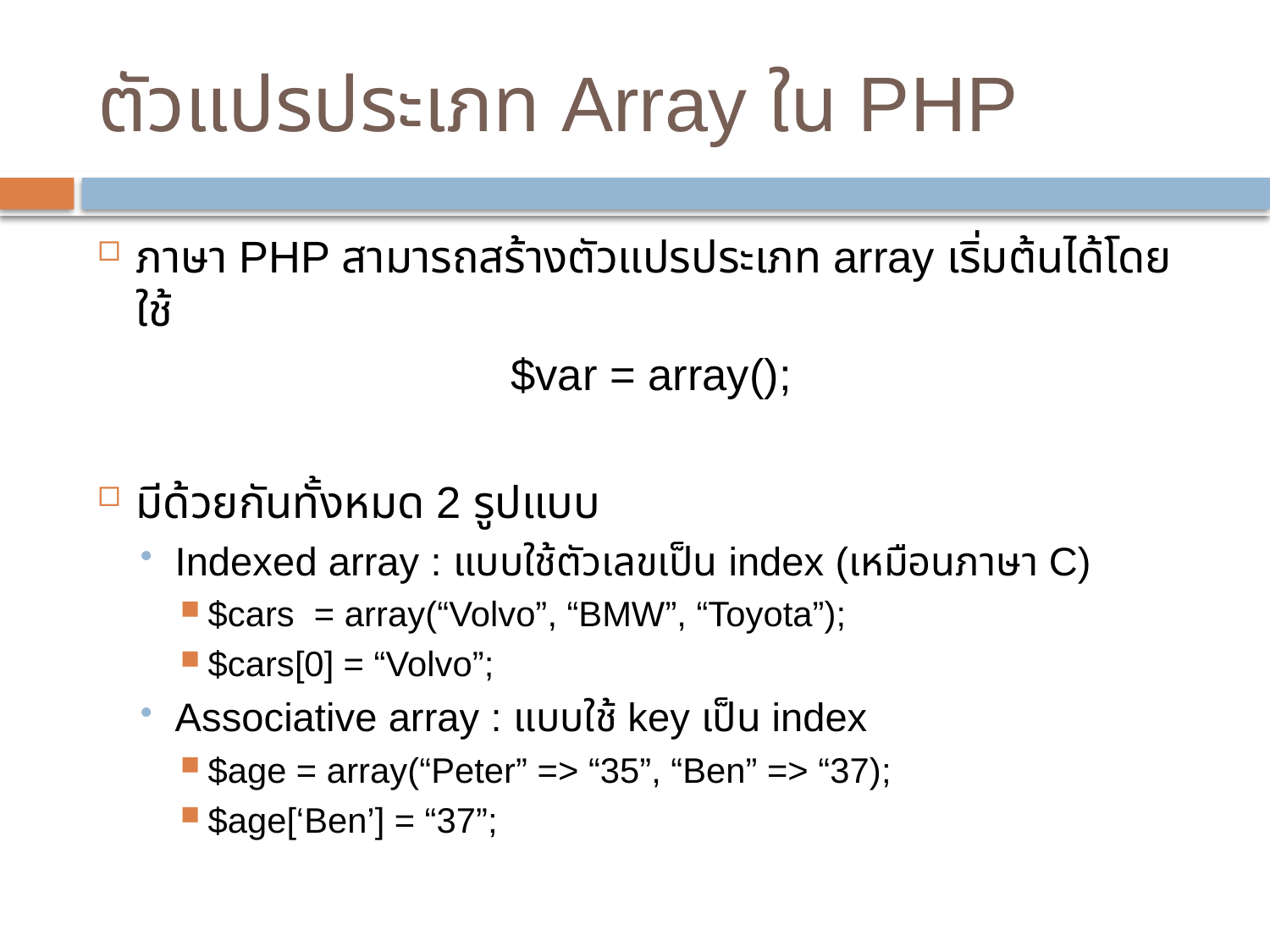

# ตัวแปรประเภท Array ใน PHP
ภาษา PHP สามารถสร้างตัวแปรประเภท array เริ่มต้นได้โดยใช้
$var = array();

มีด้วยกันทั้งหมด 2 รูปแบบ
Indexed array : แบบใช้ตัวเลขเป็น index (เหมือนภาษา C)
$cars  = array(“Volvo”, “BMW”, “Toyota”);
$cars[0] = “Volvo”;
Associative array : แบบใช้ key เป็น index
$age = array(“Peter” => “35”, “Ben” => “37);
$age[‘Ben’] = “37”;